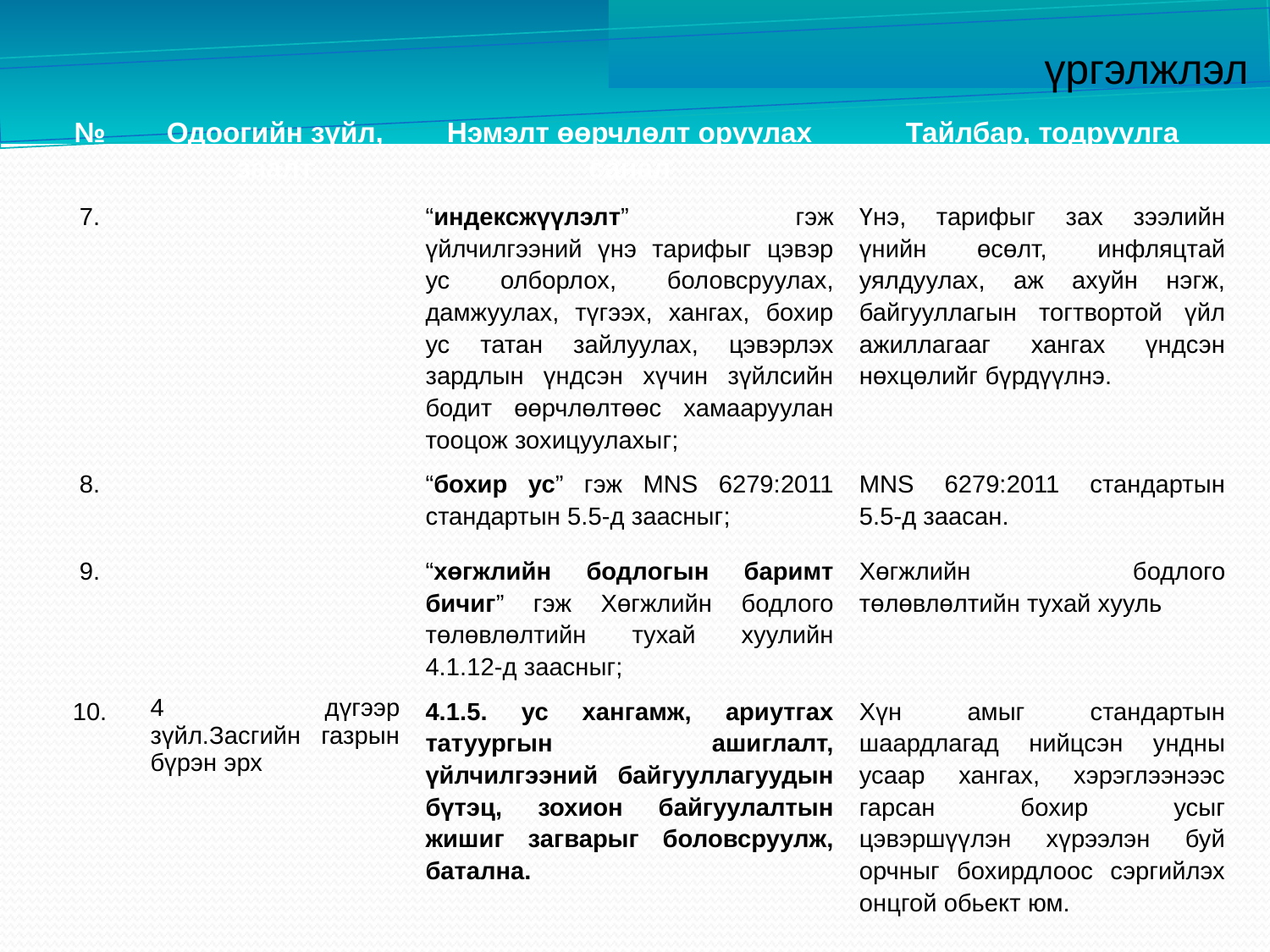

үргэлжлэл
| № | Одоогийн зүйл, заалт | Нэмэлт өөрчлөлт оруулах санал | Тайлбар, тодруулга |
| --- | --- | --- | --- |
| 7. |  | “индексжүүлэлт” гэж үйлчилгээний үнэ тарифыг цэвэр ус олборлох, боловсруулах, дамжуулах, түгээх, хангах, бохир ус татан зайлуулах, цэвэрлэх зардлын үндсэн хүчин зүйлсийн бодит өөрчлөлтөөс хамааруулан тооцож зохицуулахыг; | Үнэ, тарифыг зах зээлийн үнийн өсөлт, инфляцтай уялдуулах, аж ахуйн нэгж, байгууллагын тогтвортой үйл ажиллагааг хангах үндсэн нөхцөлийг бүрдүүлнэ. |
| 8. |  | “бохир ус” гэж MNS 6279:2011 стандартын 5.5-д заасныг; | MNS 6279:2011 стандартын 5.5-д заасан. |
| 9. |  | “хөгжлийн бодлогын баримт бичиг” гэж Хөгжлийн бодлого төлөвлөлтийн тухай хуулийн 4.1.12-д заасныг; | Хөгжлийн бодлого төлөвлөлтийн тухай хууль |
| 10. | 4 дүгээр зүйл.Засгийн газрын бүрэн эрх | 4.1.5. ус хангамж, ариутгах татуургын ашиглалт, үйлчилгээний байгууллагуудын бүтэц, зохион байгуулалтын жишиг загварыг боловсруулж, батална. | Хүн амыг стандартын шаардлагад нийцсэн ундны усаар хангах, хэрэглээнээс гарсан бохир усыг цэвэршүүлэн хүрээлэн буй орчныг бохирдлоос сэргийлэх онцгой обьект юм. |